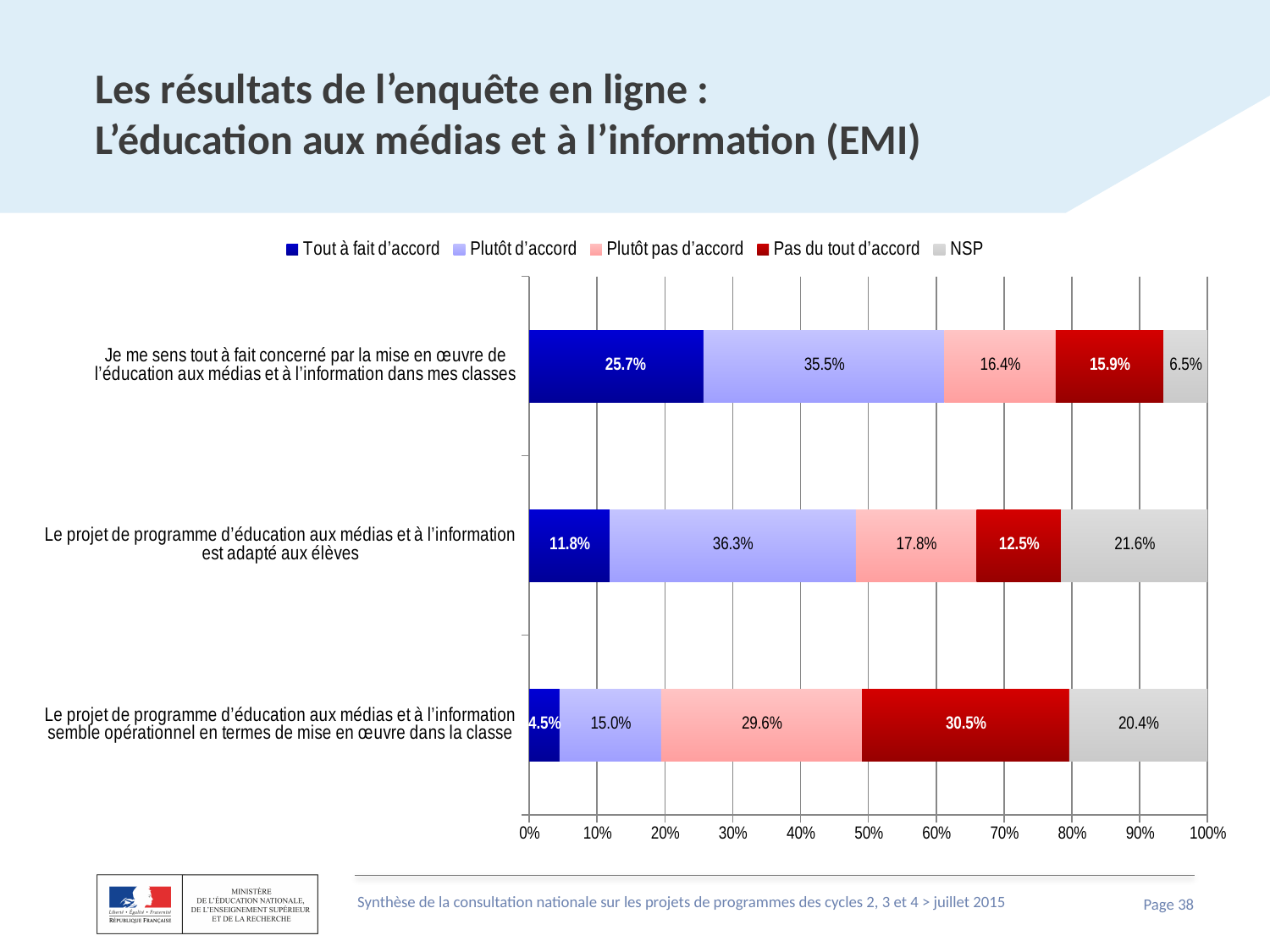

# Les résultats de l’enquête en ligne : L’éducation aux médias et à l’information (EMI)

### Chart

| Category | Tout à fait d’accord | Plutôt d’accord | Plutôt pas d’accord | Pas du tout d’accord | NSP |
|---|---|---|---|---|---|
| Le projet de programme d’éducation aux médias et à l’information
semble opérationnel en termes de mise en œuvre dans la classe | 0.04464149212658615 | 0.14974774499312032 | 0.29628497171686285 | 0.30538144014676655 | 0.2039443510166641 |
| Le projet de programme d’éducation aux médias et à l’information
est adapté aux élèves | 0.11833550065019506 | 0.362885336189092 | 0.178 | 0.12453147709018587 | 0.21571177235523598 |
| Je me sens tout à fait concerné par la mise en œuvre de
l’éducation aux médias et à l’information dans mes classes | 0.257 | 0.3550900015126305 | 0.164 | 0.1592043563757374 | 0.06474058387535925 |
Synthèse de la consultation nationale sur les projets de programmes des cycles 2, 3 et 4 > juillet 2015